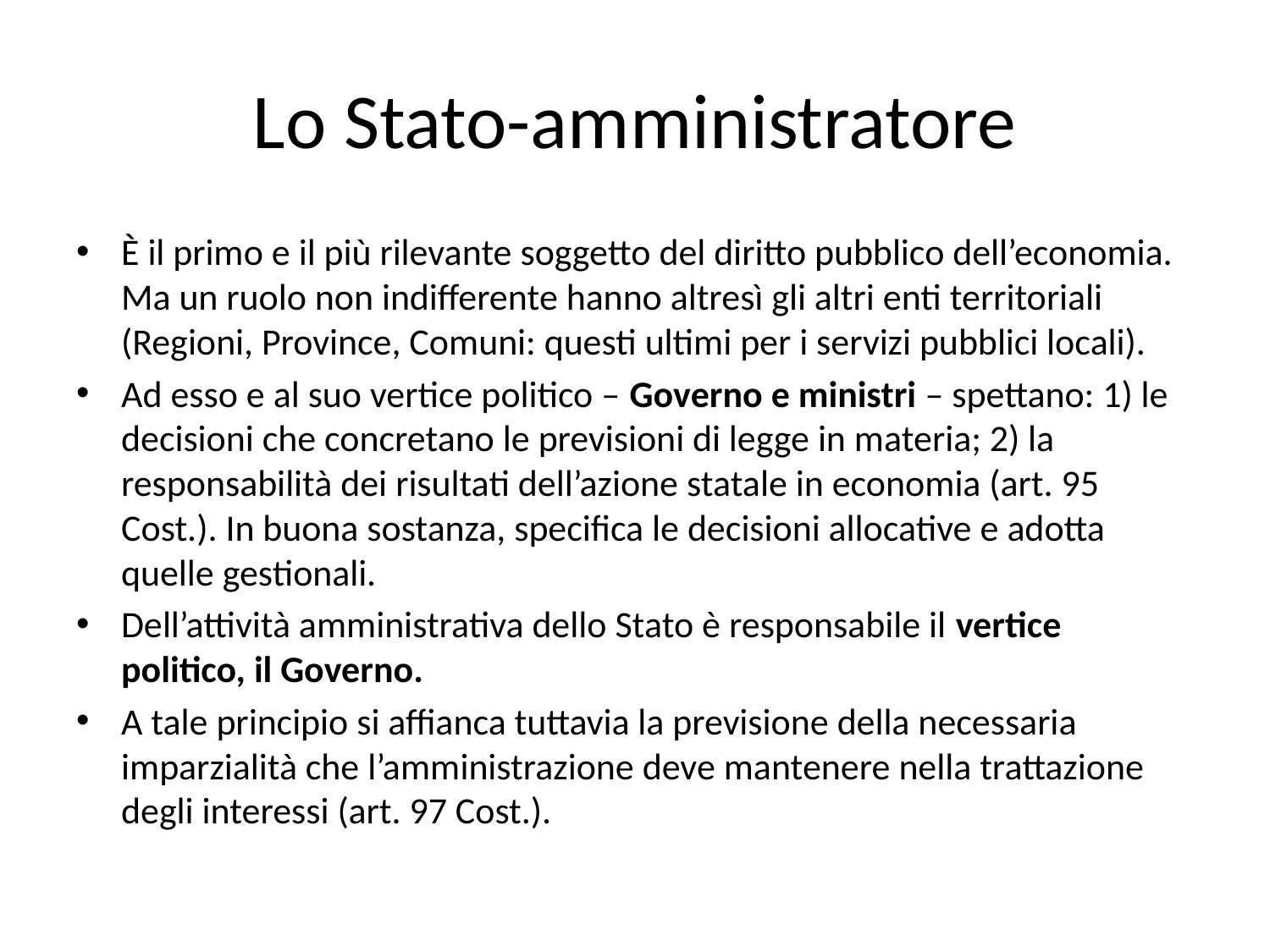

# Lo Stato-amministratore
È il primo e il più rilevante soggetto del diritto pubblico dell’economia. Ma un ruolo non indifferente hanno altresì gli altri enti territoriali (Regioni, Province, Comuni: questi ultimi per i servizi pubblici locali).
Ad esso e al suo vertice politico – Governo e ministri – spettano: 1) le decisioni che concretano le previsioni di legge in materia; 2) la responsabilità dei risultati dell’azione statale in economia (art. 95 Cost.). In buona sostanza, specifica le decisioni allocative e adotta quelle gestionali.
Dell’attività amministrativa dello Stato è responsabile il vertice politico, il Governo.
A tale principio si affianca tuttavia la previsione della necessaria imparzialità che l’amministrazione deve mantenere nella trattazione degli interessi (art. 97 Cost.).